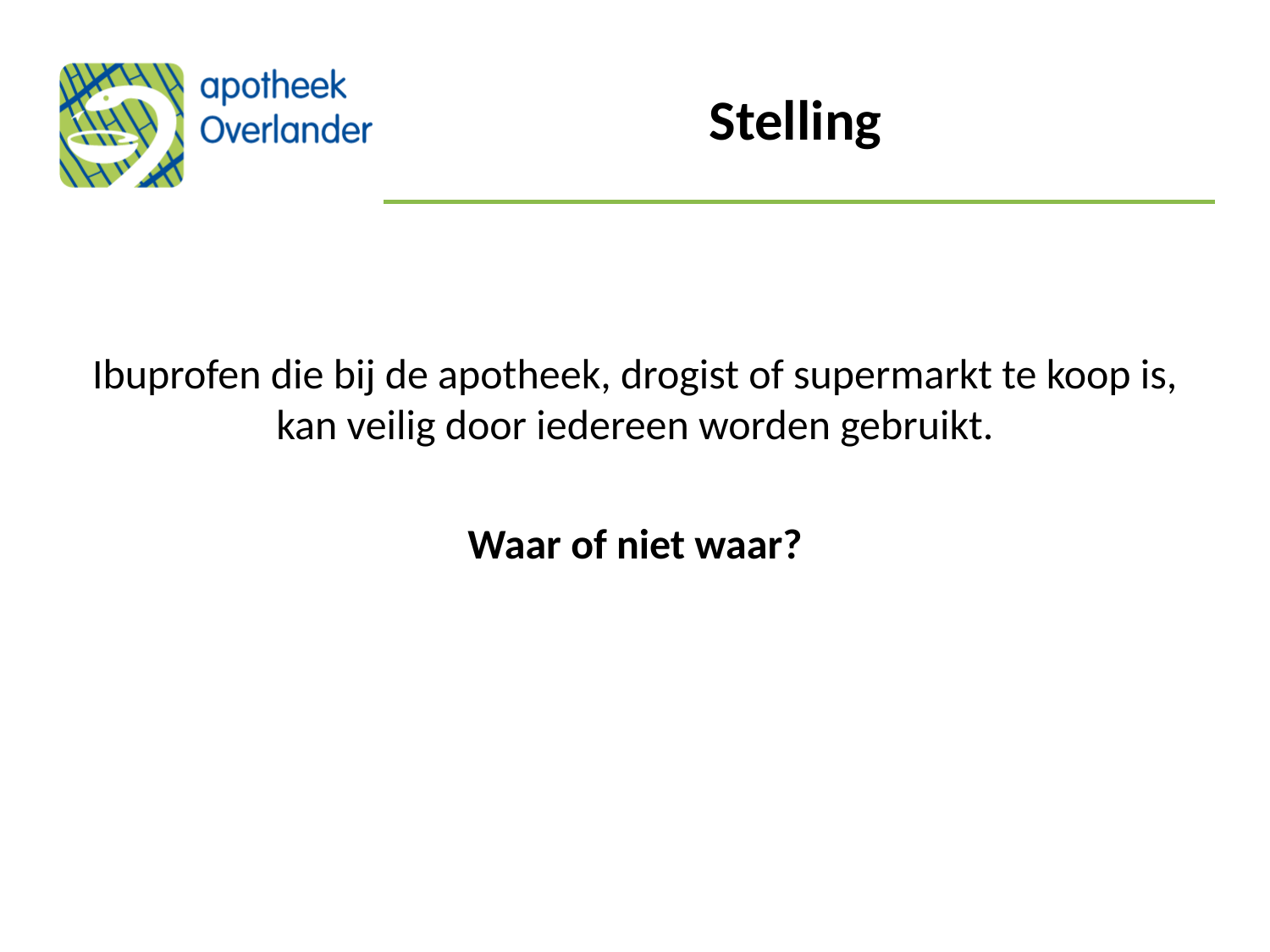

# Stelling

Ibuprofen die bij de apotheek, drogist of supermarkt te koop is, kan veilig door iedereen worden gebruikt.

Waar of niet waar?